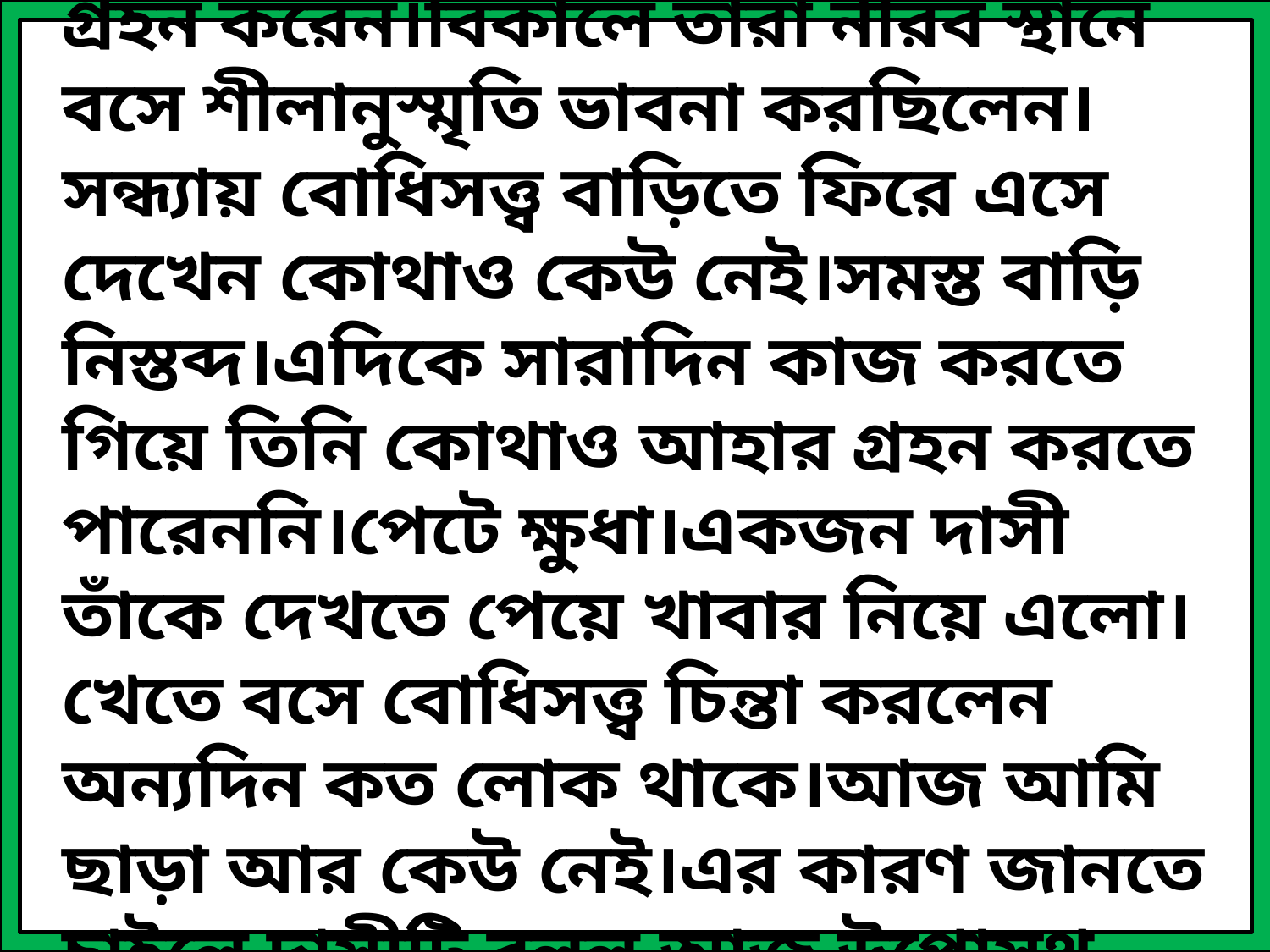

তারপর বোধিসত্ত্ব ঐ ধনী লোকের বাড়িতে অত্যন্ত সততার সাথে কাজ করতে থাকেন।তাঁর একমাত্র চিন্তা ছিল প্রভুর মংগল সাধন করা।
প্রতিদিনের মতো একদিন তিনি সকালে উঠে কাজে চলে যান।সেদিন ছিল উপোসথ দিবস।কিন্তু বোধিসত্ত্ব তা ভুলে গিয়েছিলেন।এদিকে গৃহকর্তা দাস- দাসীসহ সকলকে নিয়ে উপোসথ শীল গ্রহন করেন।বিকালে তাঁরা নীরব স্থানে বসে শীলানুস্মৃতি ভাবনা করছিলেন।সন্ধ্যায় বোধিসত্ত্ব বাড়িতে ফিরে এসে দেখেন কোথাও কেউ নেই।সমস্ত বাড়ি নিস্তব্দ।এদিকে সারাদিন কাজ করতে গিয়ে তিনি কোথাও আহার গ্রহন করতে পারেননি।পেটে ক্ষুধা।একজন দাসী তাঁকে দেখতে পেয়ে খাবার নিয়ে এলো।খেতে বসে বোধিসত্ত্ব চিন্তা করলেন অন্যদিন কত লোক থাকে।আজ আমি ছাড়া আর কেউ নেই।এর কারণ জানতে চাইলে দাসীটি বলল,আজ উপোসথ দিবস।সকলে উপোসথ পালন করছেন।